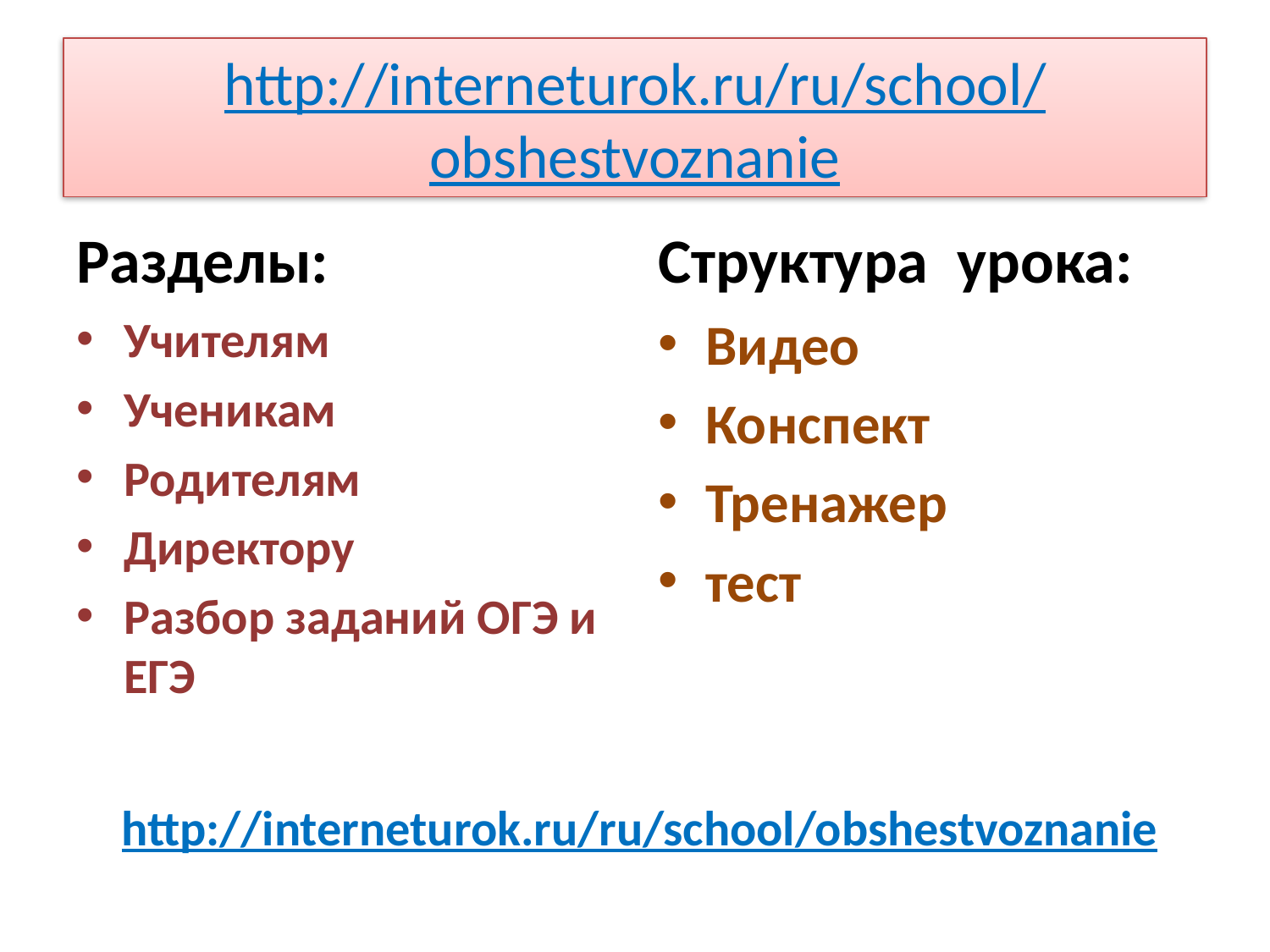

# http://interneturok.ru/ru/school/obshestvoznanie
Разделы:
Структура  урока:
Учителям
Ученикам
Родителям
Директору
Разбор заданий ОГЭ и ЕГЭ

Видео
Конспект
Тренажер
тест
http://interneturok.ru/ru/school/obshestvoznanie